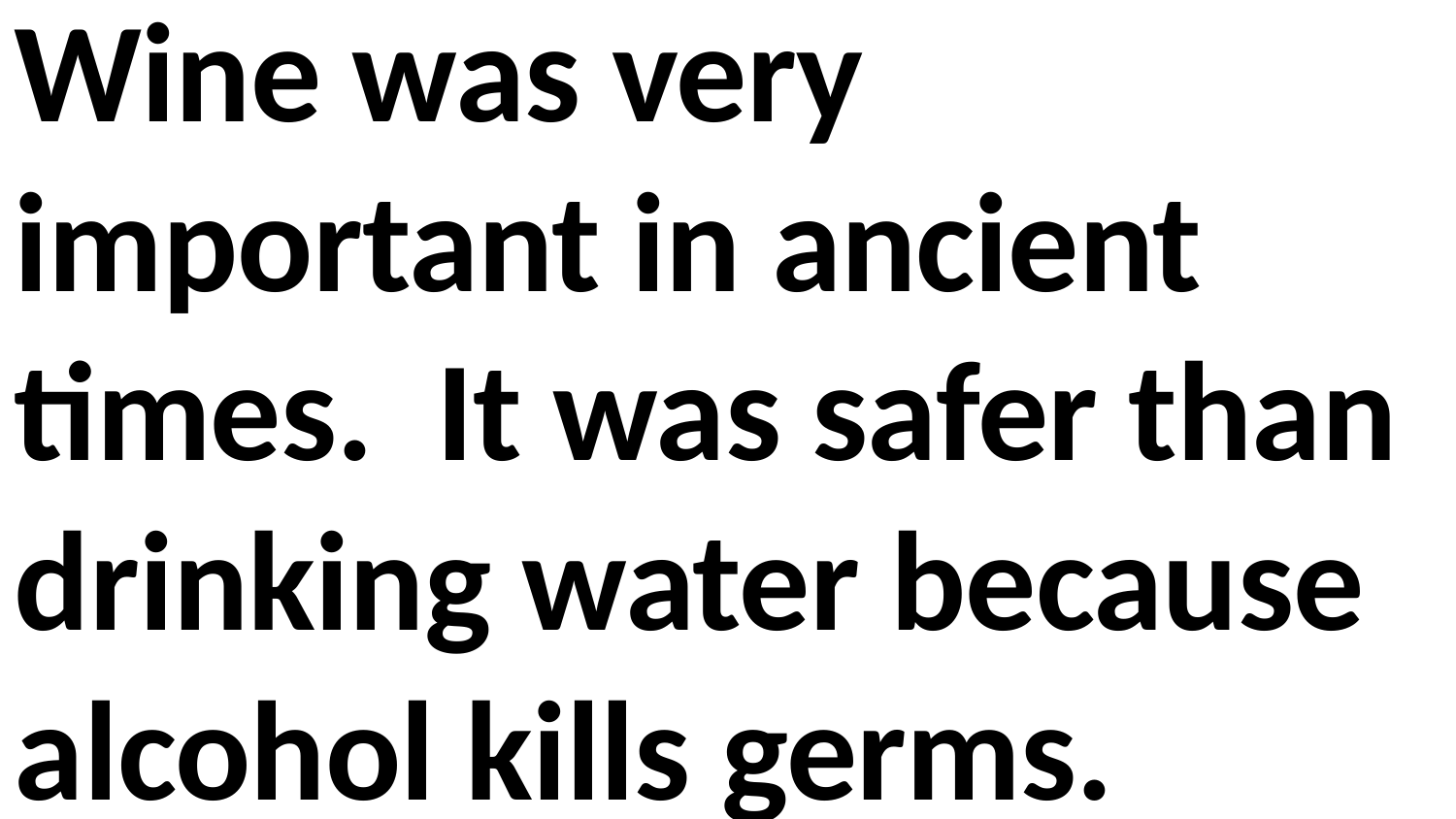

Wine was very important in ancient times.  It was safer than drinking water because alcohol kills germs.